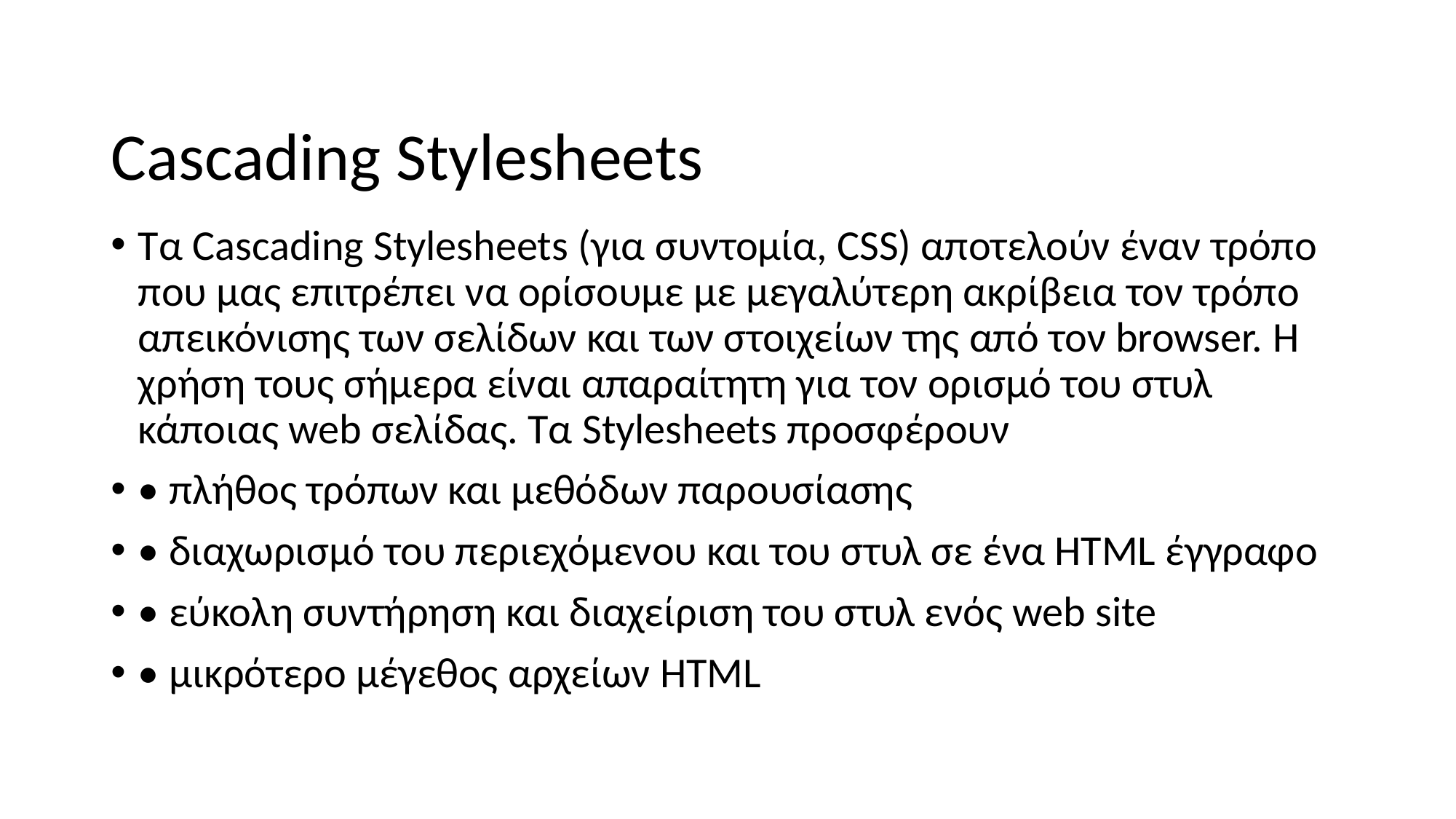

# Cascading Stylesheets
Τα Cascading Stylesheets (για συντομία, CSS) αποτελούν έναν τρόπο που μας επιτρέπει να ορίσουμε με μεγαλύτερη ακρίβεια τον τρόπο απεικόνισης των σελίδων και των στοιχείων της από τον browser. Η χρήση τους σήμερα είναι απαραίτητη για τον ορισμό του στυλ κάποιας web σελίδας. Τα Stylesheets προσφέρουν
• πλήθος τρόπων και μεθόδων παρουσίασης
• διαχωρισμό του περιεχόμενου και του στυλ σε ένα HTML έγγραφο
• εύκολη συντήρηση και διαχείριση του στυλ ενός web site
• μικρότερο μέγεθος αρχείων HTML